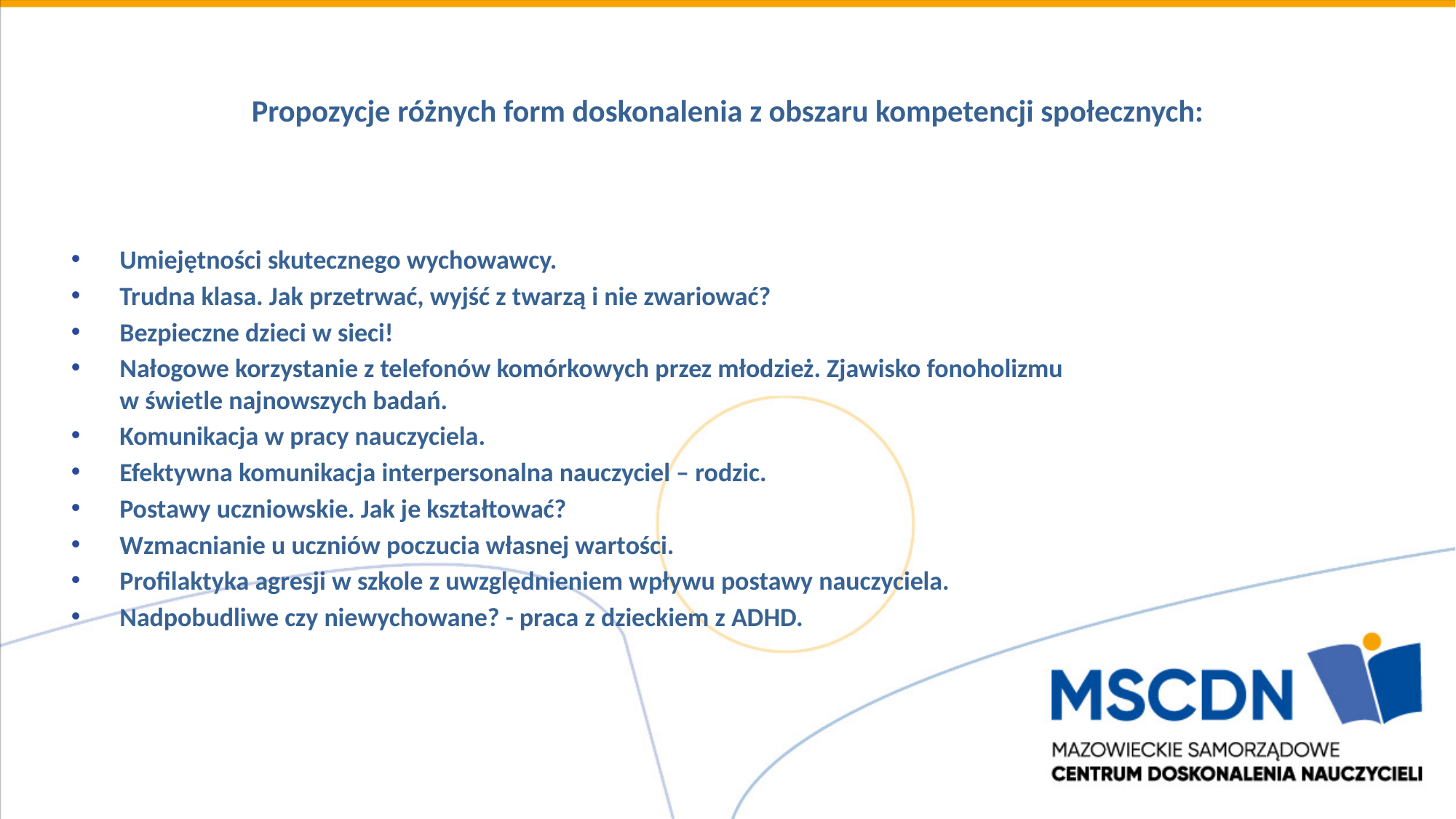

# Propozycje różnych form doskonalenia z obszaru kompetencji społecznych:
Umiejętności skutecznego wychowawcy.
Trudna klasa. Jak przetrwać, wyjść z twarzą i nie zwariować?
Bezpieczne dzieci w sieci!
Nałogowe korzystanie z telefonów komórkowych przez młodzież. Zjawisko fonoholizmu
w świetle najnowszych badań.
Komunikacja w pracy nauczyciela.
Efektywna komunikacja interpersonalna nauczyciel – rodzic.
Postawy uczniowskie. Jak je kształtować?
Wzmacnianie u uczniów poczucia własnej wartości.
Profilaktyka agresji w szkole z uwzględnieniem wpływu postawy nauczyciela.
Nadpobudliwe czy niewychowane? - praca z dzieckiem z ADHD.